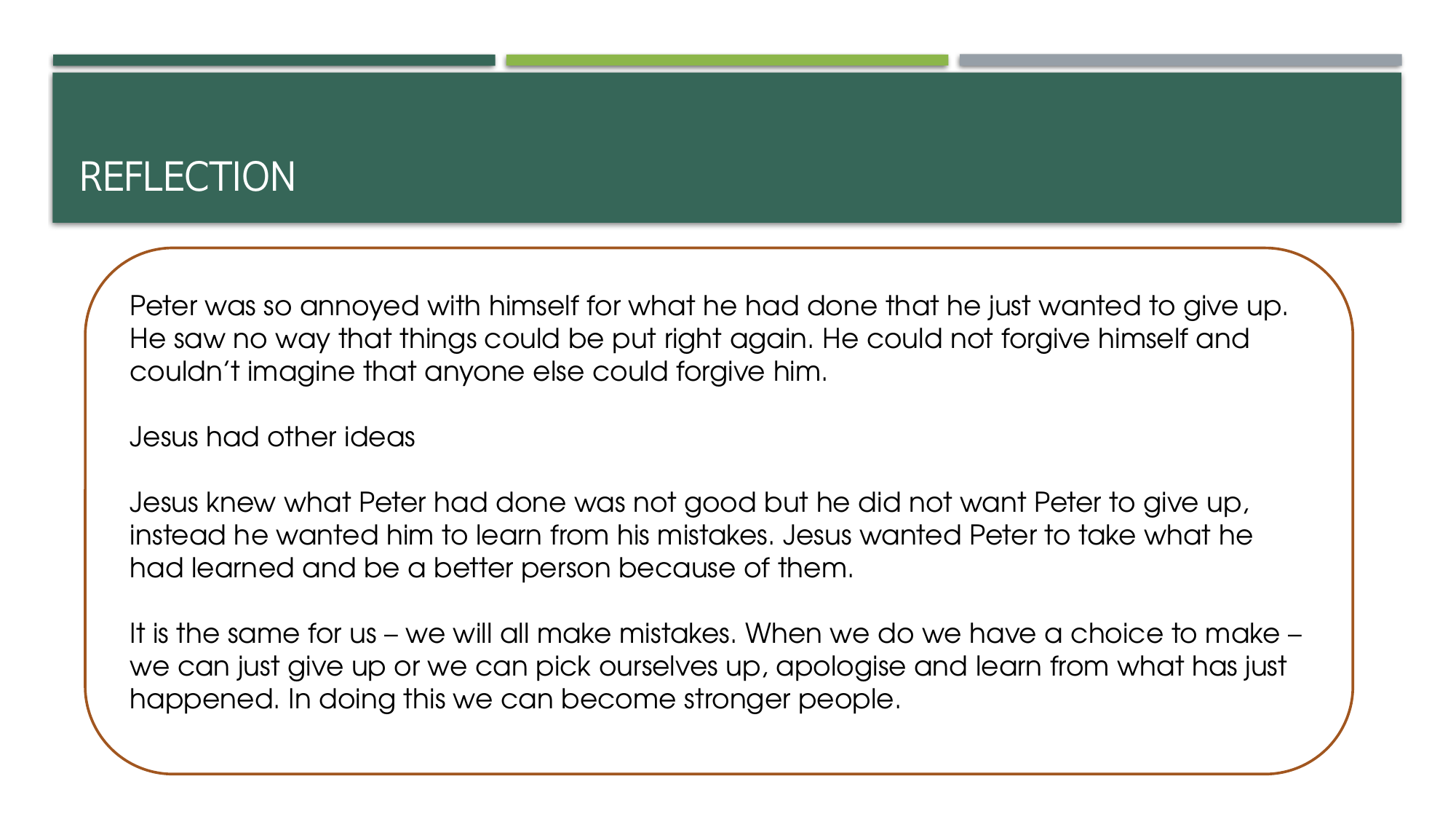

# reflection

Peter was so annoyed with himself for what he had done that he just wanted to give up. He saw no way that things could be put right again. He could not forgive himself and couldn’t imagine that anyone else could forgive him.

Jesus had other ideas

Jesus knew what Peter had done was not good but he did not want Peter to give up, instead he wanted him to learn from his mistakes. Jesus wanted Peter to take what he had learned and be a better person because of them.

It is the same for us – we will all make mistakes. When we do we have a choice to make – we can just give up or we can pick ourselves up, apologise and learn from what has just happened. In doing this we can become stronger people.